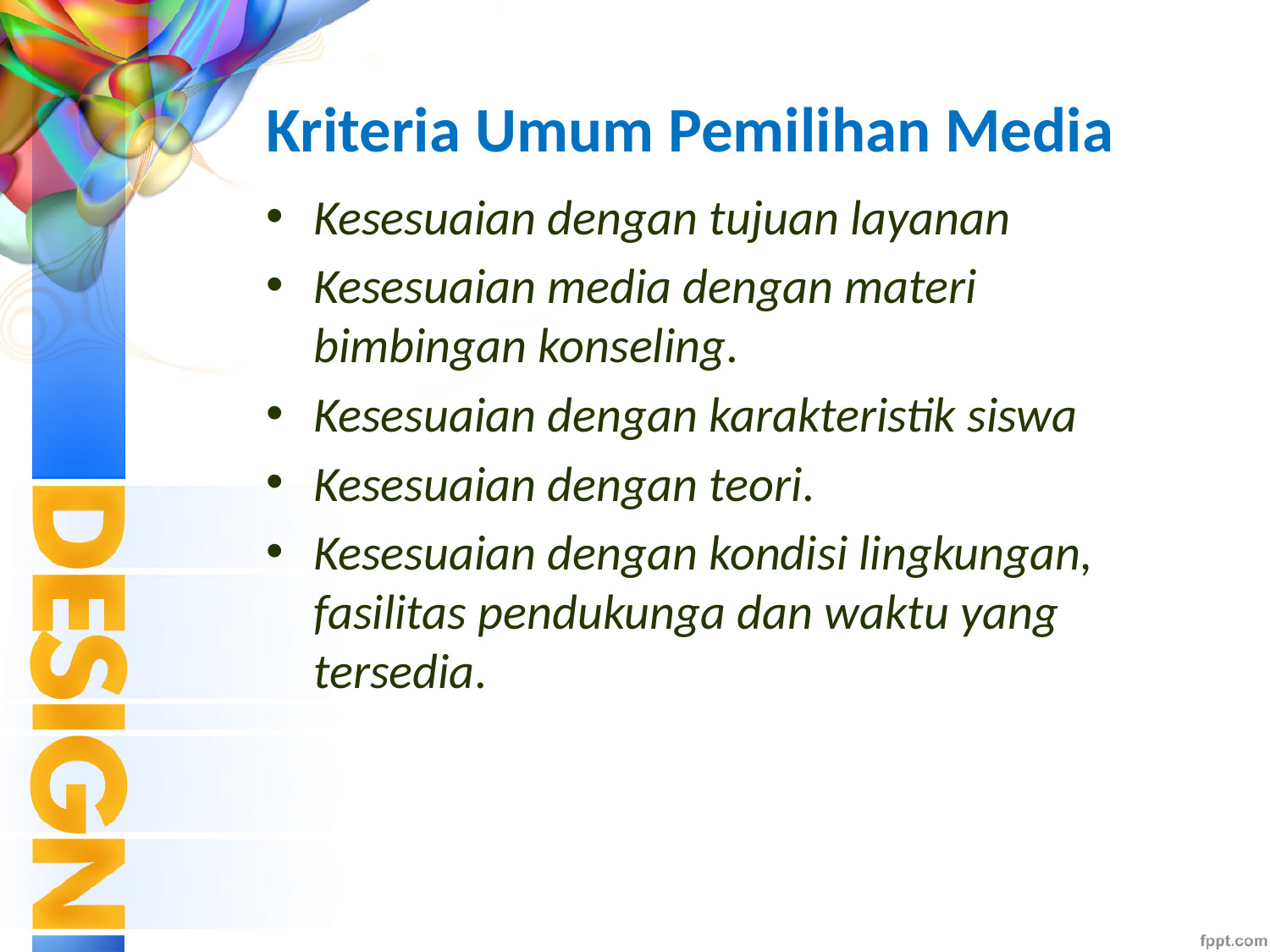

# Kriteria Umum Pemilihan Media
Kesesuaian dengan tujuan layanan
Kesesuaian media dengan materi bimbingan konseling.
Kesesuaian dengan karakteristik siswa
Kesesuaian dengan teori.
Kesesuaian dengan kondisi lingkungan, fasilitas pendukunga dan waktu yang tersedia.